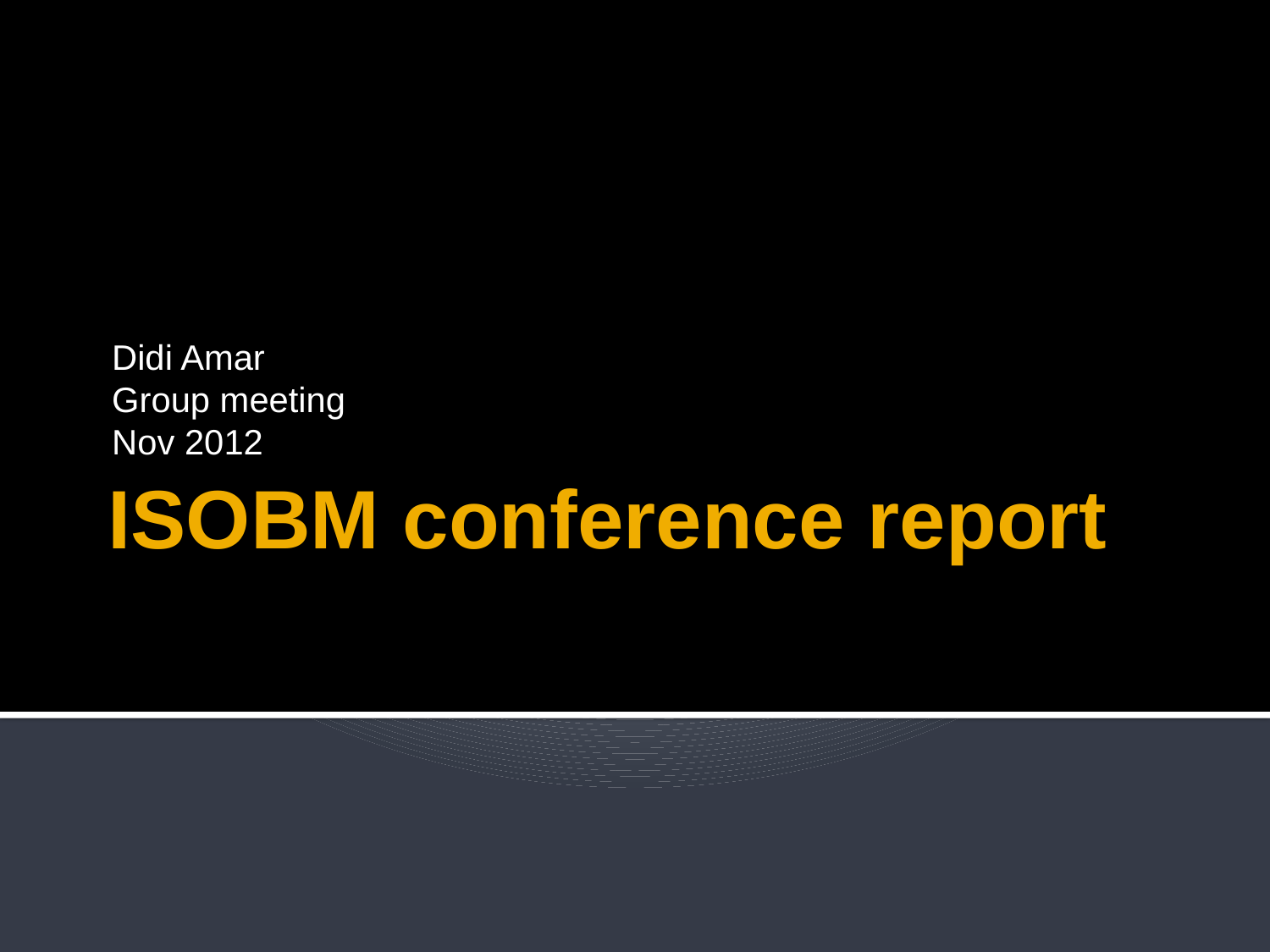

Didi Amar
Group meeting
Nov 2012
# ISOBM conference report